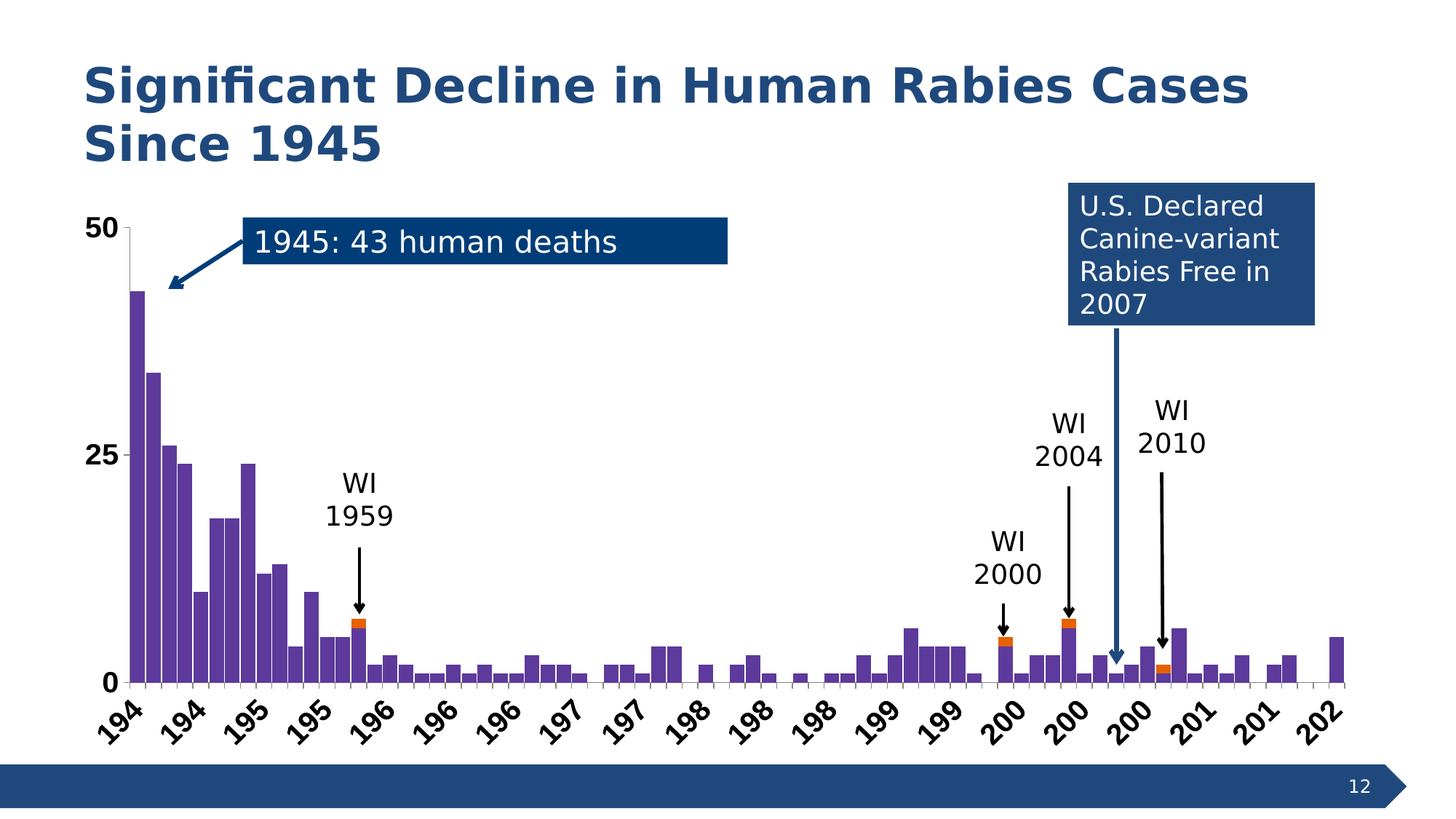

# Significant Decline in Human Rabies Cases Since 1945
U.S. Declared Canine-variant Rabies Free in 2007

### Chart

| Category | Non-WI | WI |
|---|---|---|
| 1945 | 43.0 | None |
| 1946 | 34.0 | None |
| 1947 | 26.0 | None |
| 1948 | 24.0 | None |
| 1949 | 10.0 | None |
| 1950 | 18.0 | None |
| 1951 | 18.0 | None |
| 1952 | 24.0 | None |
| 1953 | 12.0 | None |
| 1954 | 13.0 | None |
| 1955 | 4.0 | None |
| 1956 | 10.0 | None |
| 1957 | 5.0 | None |
| 1958 | 5.0 | None |
| 1959 | 6.0 | 1.0 |
| 1960 | 2.0 | None |
| 1961 | 3.0 | None |
| 1962 | 2.0 | None |
| 1963 | 1.0 | None |
| 1964 | 1.0 | None |
| 1965 | 2.0 | None |
| 1966 | 1.0 | None |
| 1967 | 2.0 | None |
| 1968 | 1.0 | None |
| 1969 | 1.0 | None |
| 1970 | 3.0 | None |
| 1971 | 2.0 | None |
| 1972 | 2.0 | None |
| 1973 | 1.0 | None |
| 1974 | 0.0 | None |
| 1975 | 2.0 | None |
| 1976 | 2.0 | None |
| 1977 | 1.0 | None |
| 1978 | 4.0 | None |
| 1979 | 4.0 | None |
| 1980 | 0.0 | None |
| 1981 | 2.0 | None |
| 1982 | 0.0 | None |
| 1983 | 2.0 | None |
| 1984 | 3.0 | None |
| 1985 | 1.0 | None |
| 1986 | 0.0 | None |
| 1987 | 1.0 | None |
| 1988 | 0.0 | None |
| 1989 | 1.0 | None |
| 1990 | 1.0 | None |
| 1991 | 3.0 | None |
| 1992 | 1.0 | None |
| 1993 | 3.0 | None |
| 1994 | 6.0 | None |
| 1995 | 4.0 | None |
| 1996 | 4.0 | None |
| 1997 | 4.0 | None |
| 1998 | 1.0 | None |
| 1999 | 0.0 | None |
| 2000 | 4.0 | 1.0 |
| 2001 | 1.0 | None |
| 2002 | 3.0 | None |
| 2003 | 3.0 | None |
| 2004 | 6.0 | 1.0 |
| 2005 | 1.0 | None |
| 2006 | 3.0 | None |
| 2007 | 1.0 | None |
| 2008 | 2.0 | None |
| 2009 | 4.0 | None |
| 2010 | 1.0 | 1.0 |
| 2011 | 6.0 | None |
| 2012 | 1.0 | None |
| 2013 | 2.0 | None |
| 2014 | 1.0 | None |
| 2015 | 3.0 | None |
| 2016 | 0.0 | None |
| 2017 | 2.0 | None |
| 2018 | 3.0 | None |
| 2019 | 0.0 | None |
| 2020 | 0.0 | None |
| 2021 | 5.0 | None |
1945: 43 human deaths
WI 2010
WI 2004
WI 1959
WI 2000